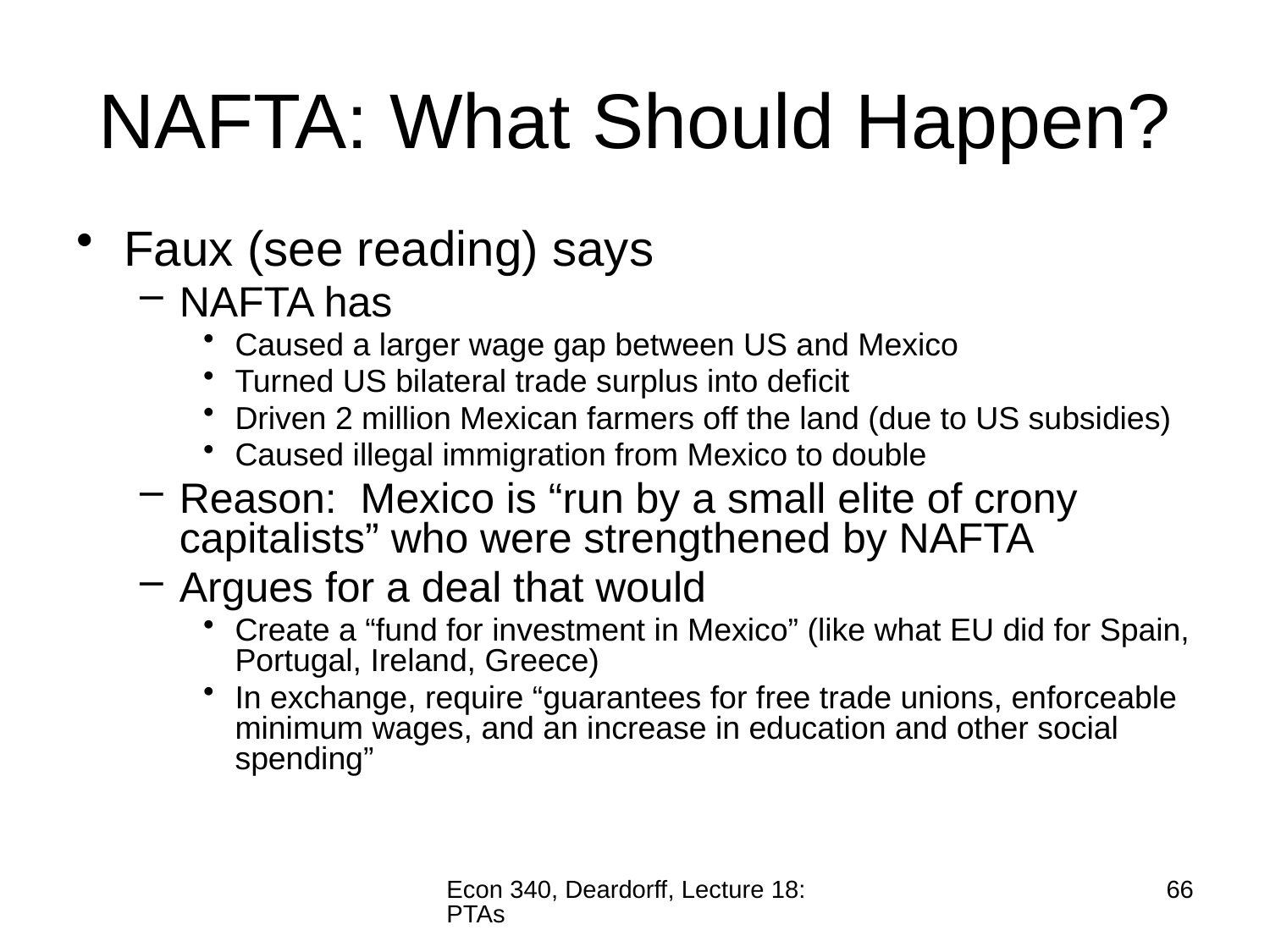

# NAFTA: What Should Happen?
Faux (see reading) says
NAFTA has
Caused a larger wage gap between US and Mexico
Turned US bilateral trade surplus into deficit
Driven 2 million Mexican farmers off the land (due to US subsidies)
Caused illegal immigration from Mexico to double
Reason:  Mexico is “run by a small elite of crony capitalists” who were strengthened by NAFTA
Argues for a deal that would
Create a “fund for investment in Mexico” (like what EU did for Spain, Portugal, Ireland, Greece)
In exchange, require “guarantees for free trade unions, enforceable minimum wages, and an increase in education and other social spending”
Econ 340, Deardorff, Lecture 18: PTAs
66